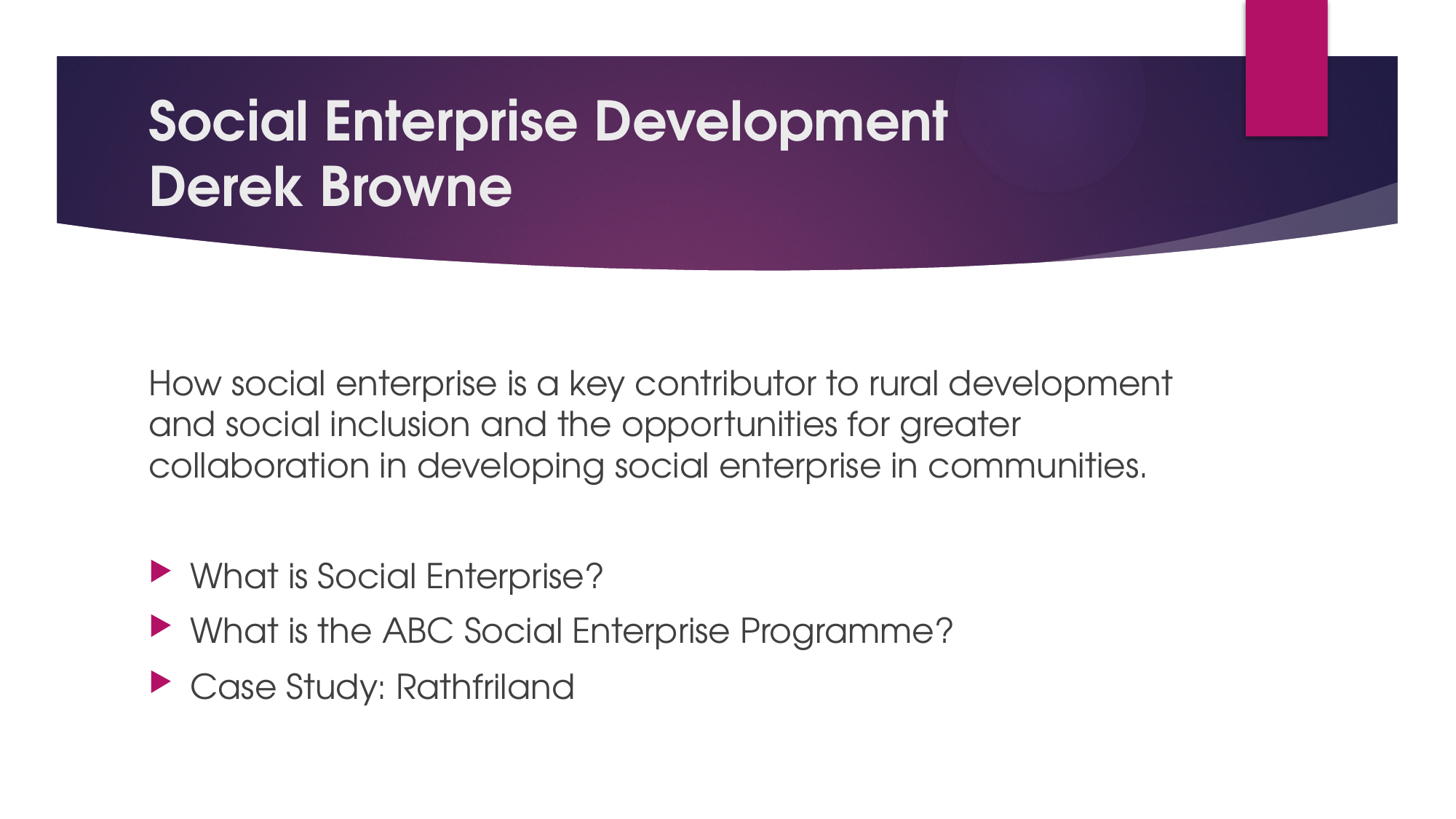

# Social Enterprise Development Derek Browne

How social enterprise is a key contributor to rural development and social inclusion and the opportunities for greater collaboration in developing social enterprise in communities.

What is Social Enterprise?
What is the ABC Social Enterprise Programme?
Case Study: Rathfriland